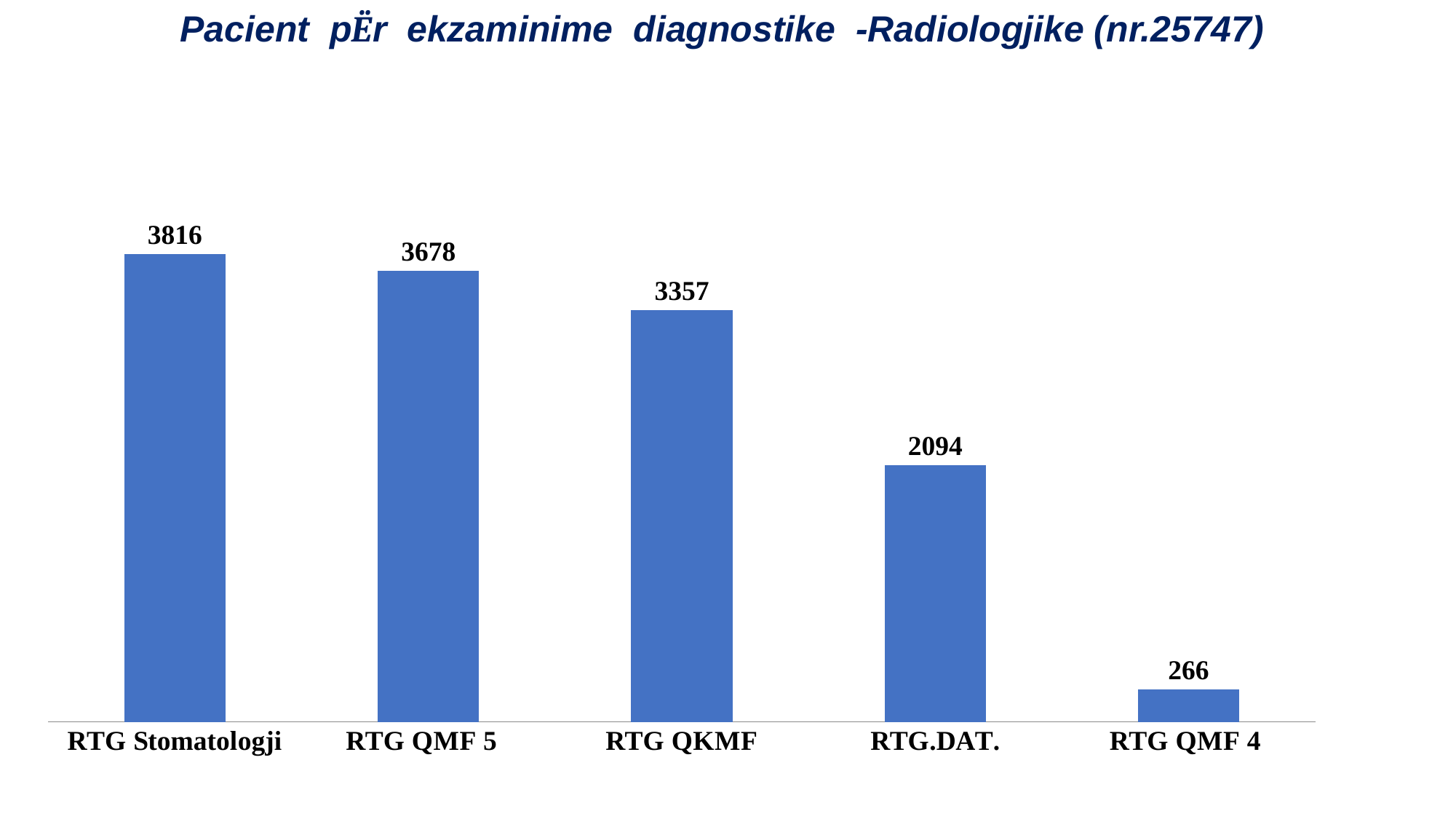

# Pacient  pËr  ekzaminime  diagnostike  -Radiologjike (nr.25747)

### Chart

| Category |  |
|---|---|
| RTG Stomatologji | 3816.0 |
| RTG QMF 5   | 3678.0 |
| RTG QKMF | 3357.0 |
| RTG.DAT. | 2094.0 |
| RTG QMF 4  | 266.0 |